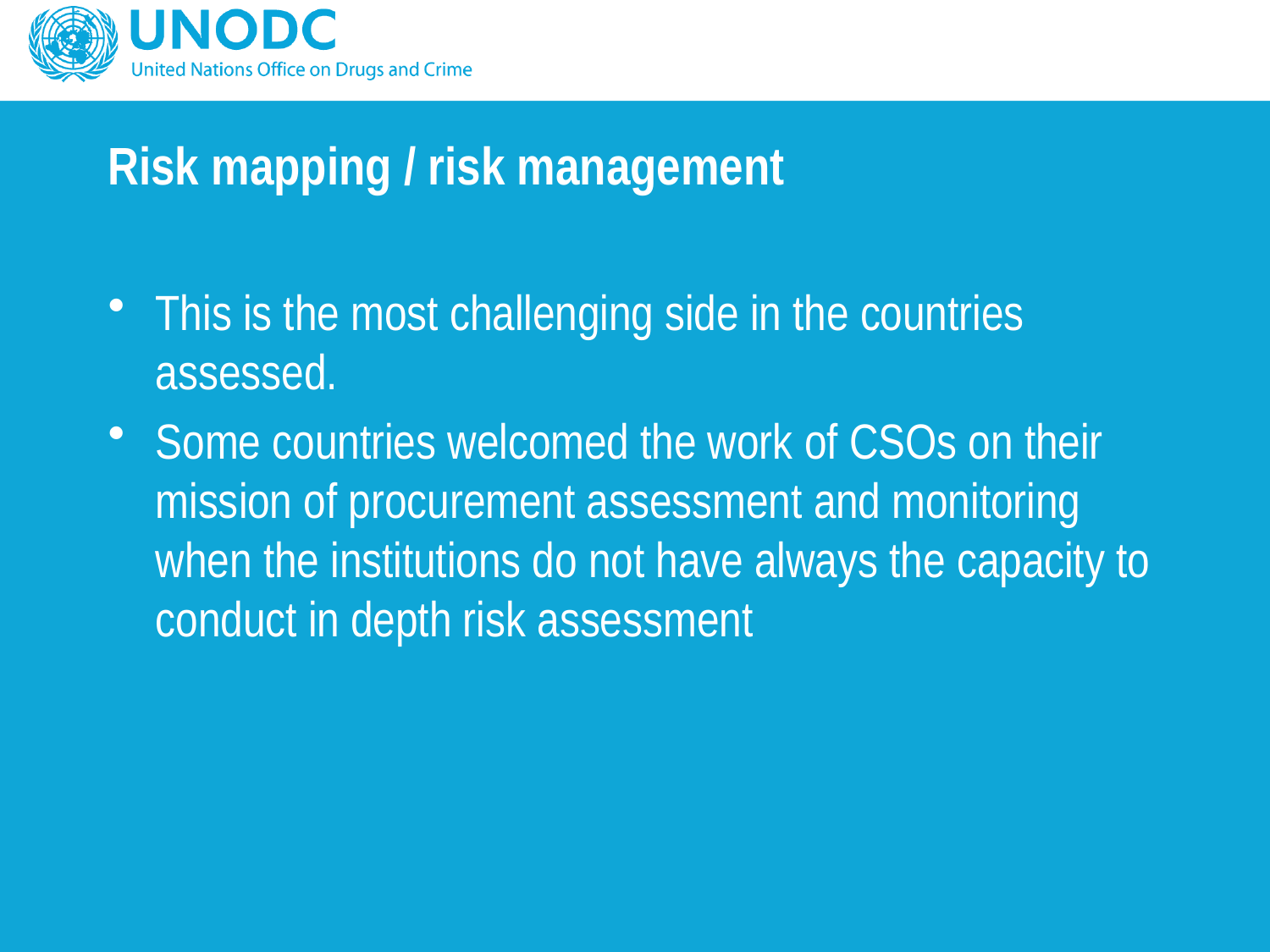

# Risk mapping / risk management
This is the most challenging side in the countries assessed.
Some countries welcomed the work of CSOs on their mission of procurement assessment and monitoring when the institutions do not have always the capacity to conduct in depth risk assessment